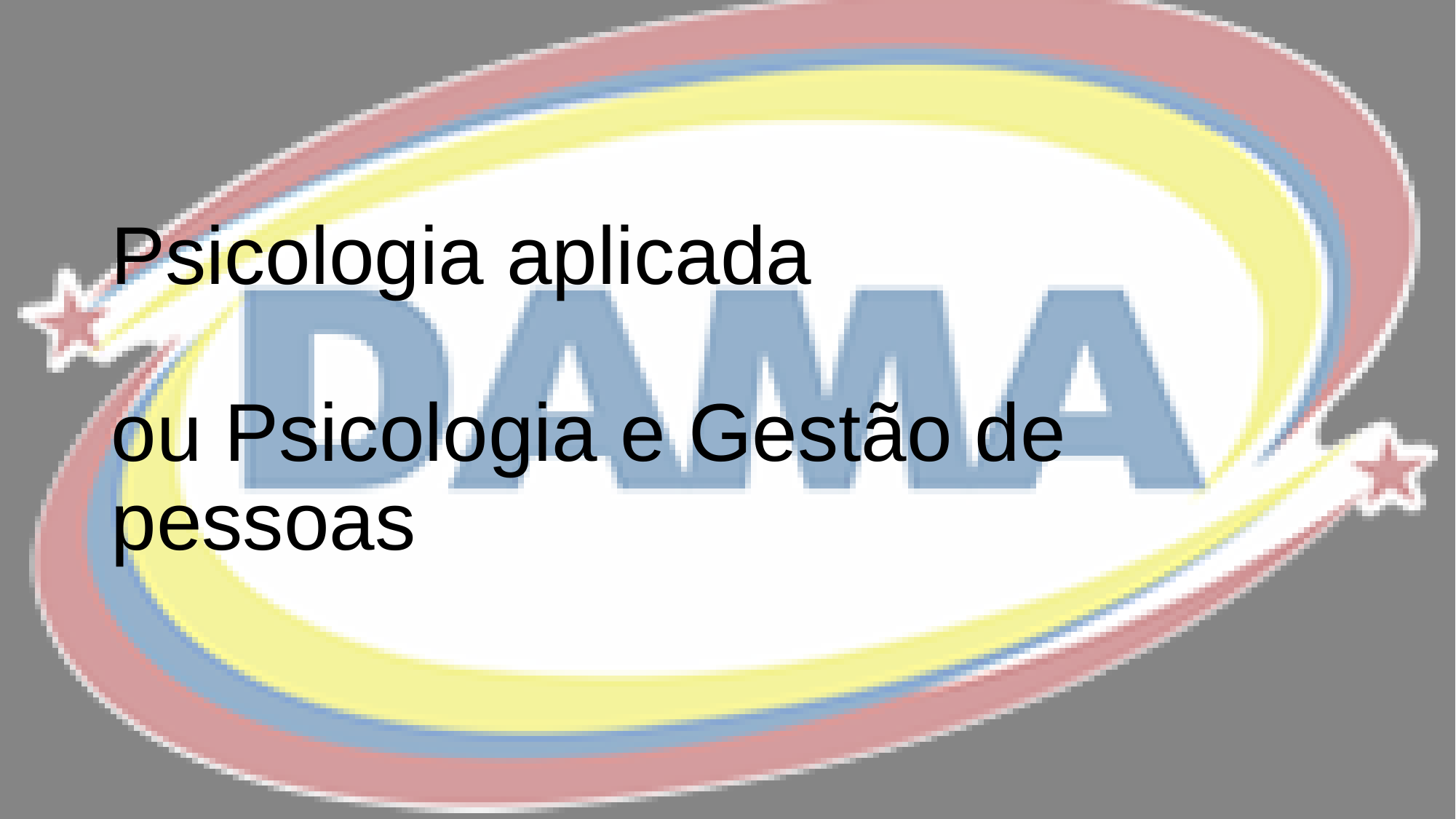

# Psicologia aplicada ou Psicologia e Gestão de pessoas